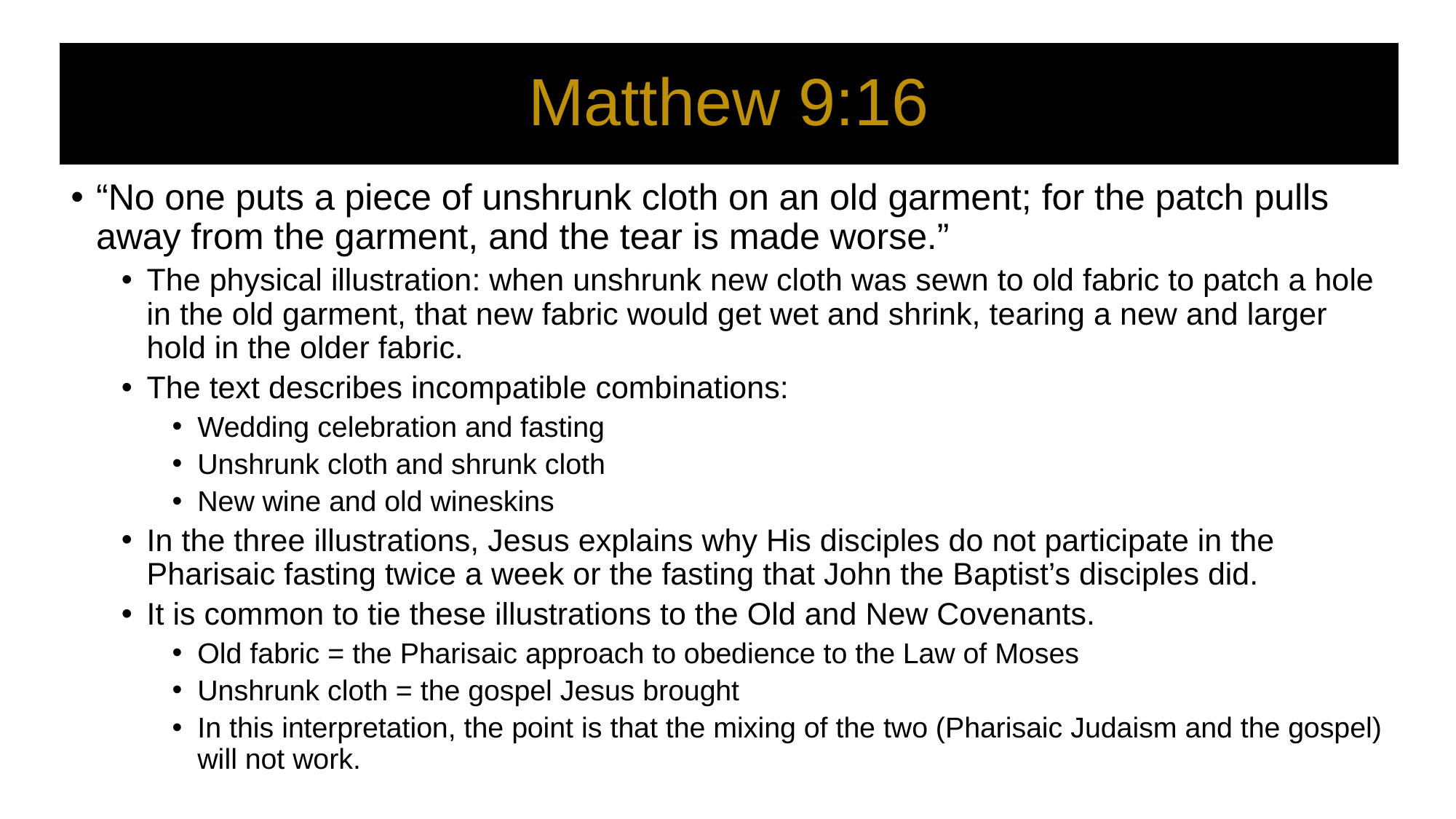

# Matthew 9:16
“No one puts a piece of unshrunk cloth on an old garment; for the patch pulls away from the garment, and the tear is made worse.”
The physical illustration: when unshrunk new cloth was sewn to old fabric to patch a hole in the old garment, that new fabric would get wet and shrink, tearing a new and larger hold in the older fabric.
The text describes incompatible combinations:
Wedding celebration and fasting
Unshrunk cloth and shrunk cloth
New wine and old wineskins
In the three illustrations, Jesus explains why His disciples do not participate in the Pharisaic fasting twice a week or the fasting that John the Baptist’s disciples did.
It is common to tie these illustrations to the Old and New Covenants.
Old fabric = the Pharisaic approach to obedience to the Law of Moses
Unshrunk cloth = the gospel Jesus brought
In this interpretation, the point is that the mixing of the two (Pharisaic Judaism and the gospel) will not work.